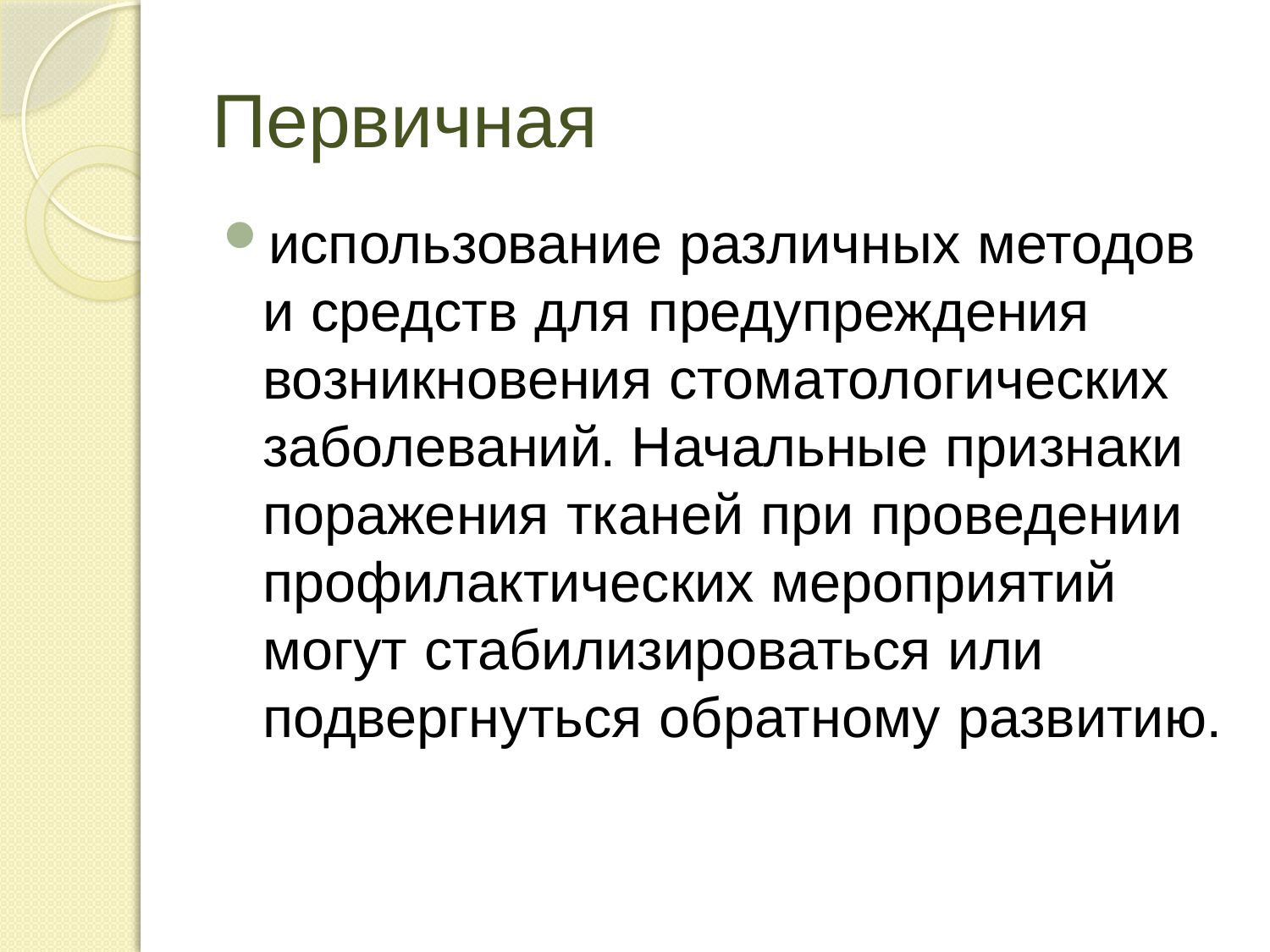

# Первичная
использование различных методов и средств для предупреждения возникновения стоматологических  заболеваний. Начальные признаки поражения тканей при проведении профилактических мероприятий могут стабилизироваться или подвергнуться обратному развитию.